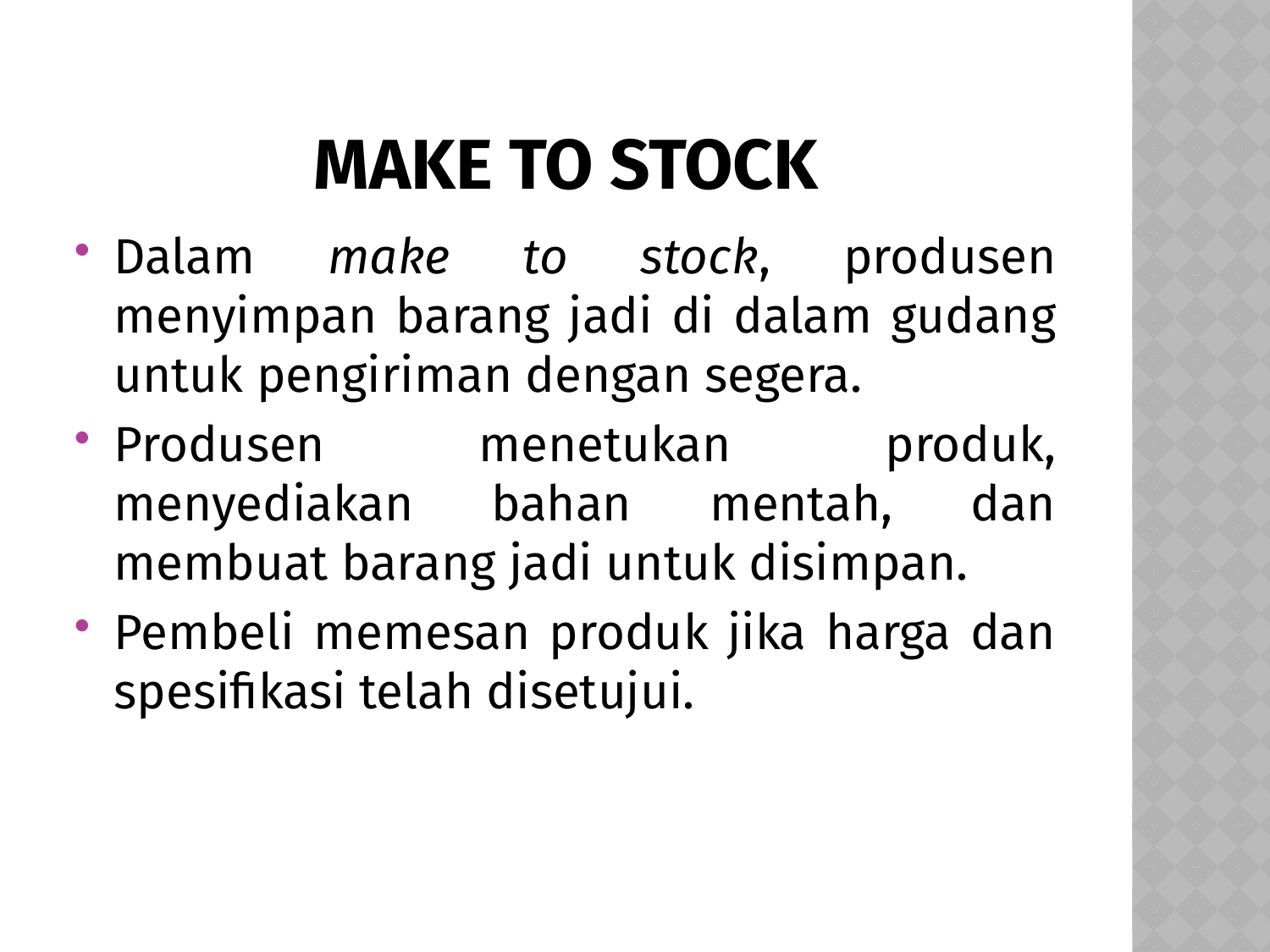

# Make to stock
Dalam make to stock, produsen menyimpan barang jadi di dalam gudang untuk pengiriman dengan segera.
Produsen menetukan produk, menyediakan bahan mentah, dan membuat barang jadi untuk disimpan.
Pembeli memesan produk jika harga dan spesifikasi telah disetujui.